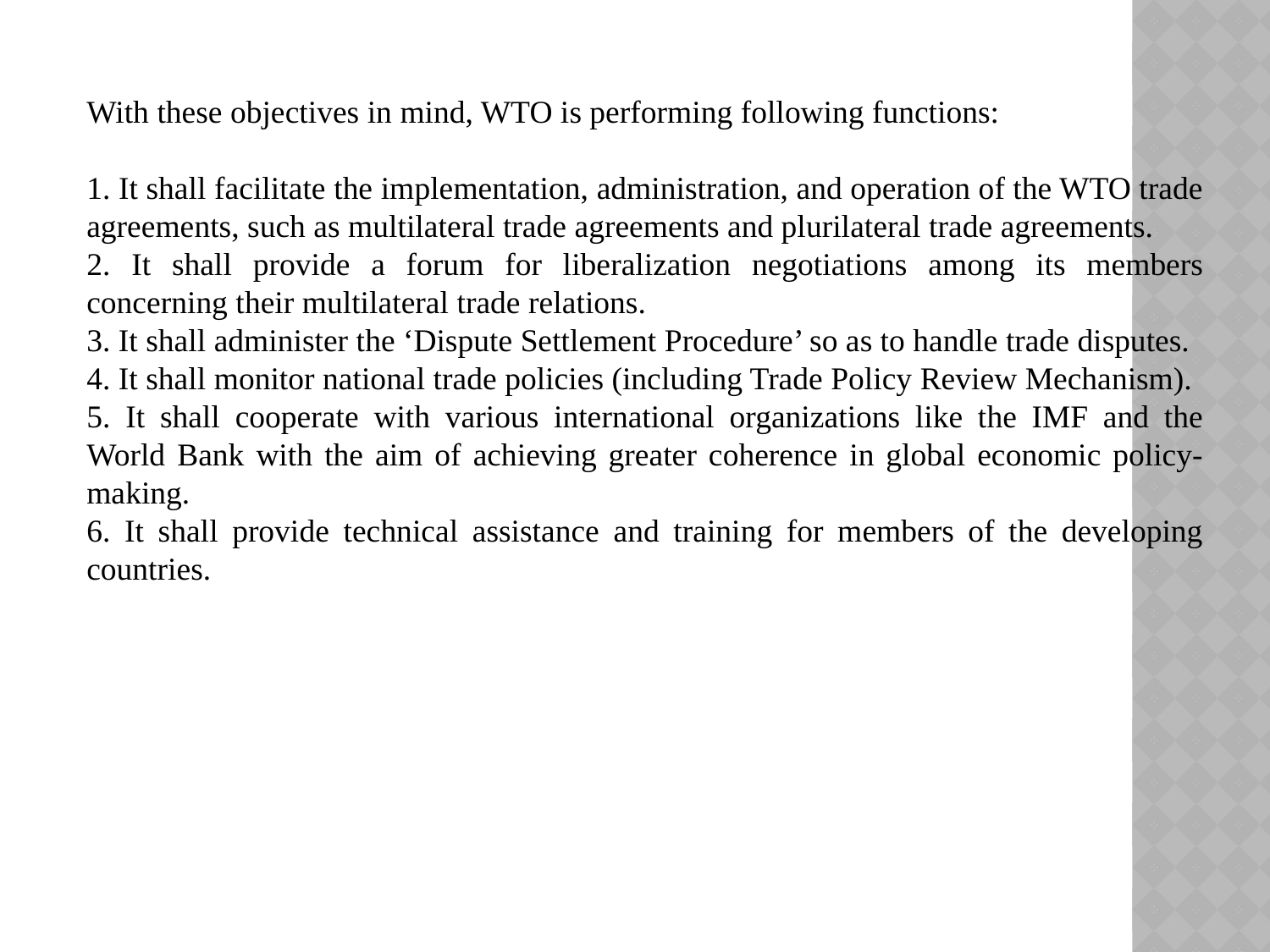

With these objectives in mind, WTO is performing following functions:

1. It shall facilitate the implementation, administration, and operation of the WTO trade agreements, such as multilateral trade agreements and plurilateral trade agreements.
2. It shall provide a forum for liberalization negotiations among its members concerning their multilateral trade relations.
3. It shall administer the ‘Dispute Settlement Procedure’ so as to handle trade disputes.
4. It shall monitor national trade policies (including Trade Policy Review Mechanism).
5. It shall cooperate with various international organizations like the IMF and the World Bank with the aim of achieving greater coherence in global economic policy-making.
6. It shall provide technical assistance and training for members of the developing countries.